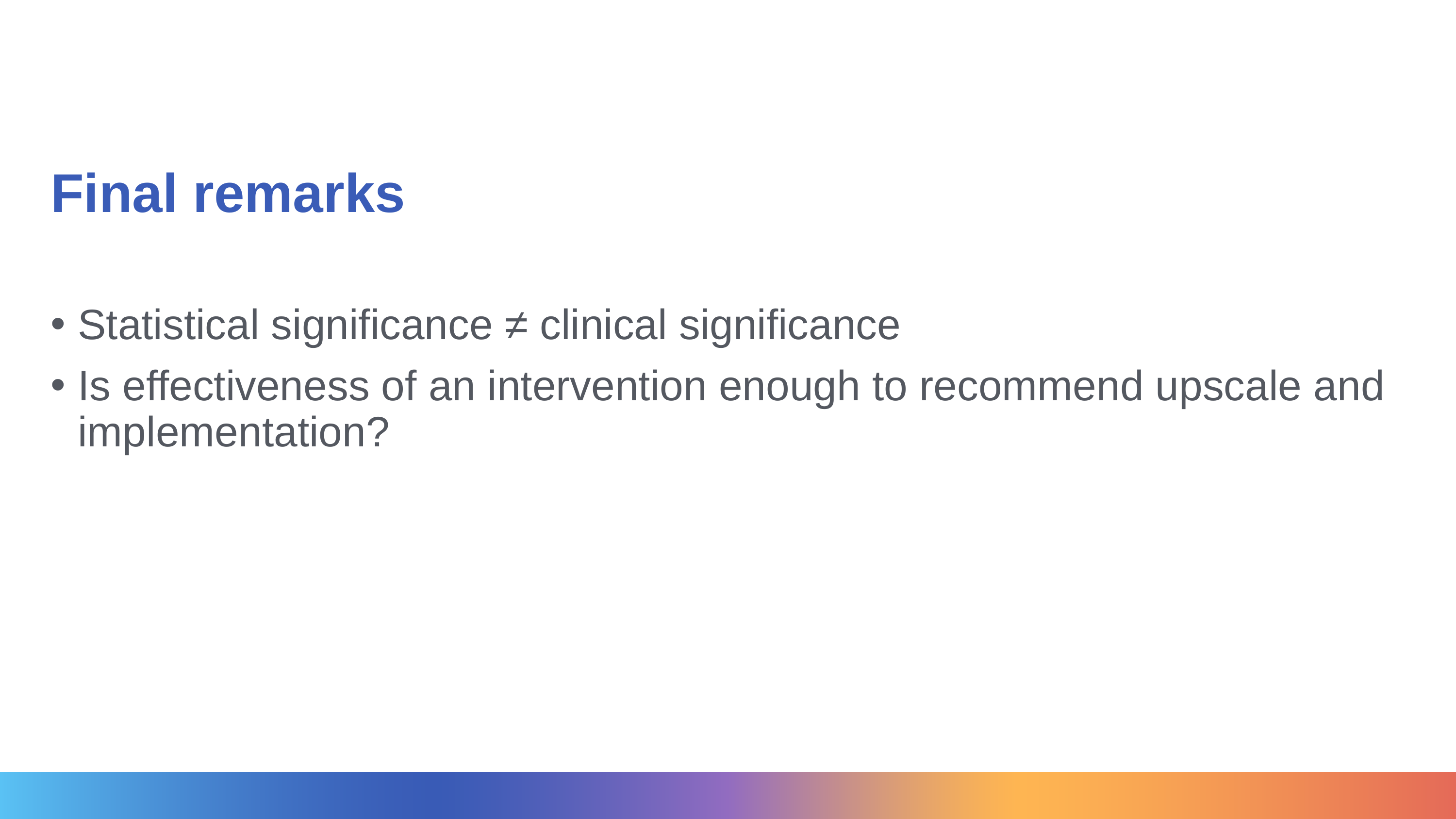

# Final remarks
Statistical significance ≠ clinical significance
Is effectiveness of an intervention enough to recommend upscale and implementation?